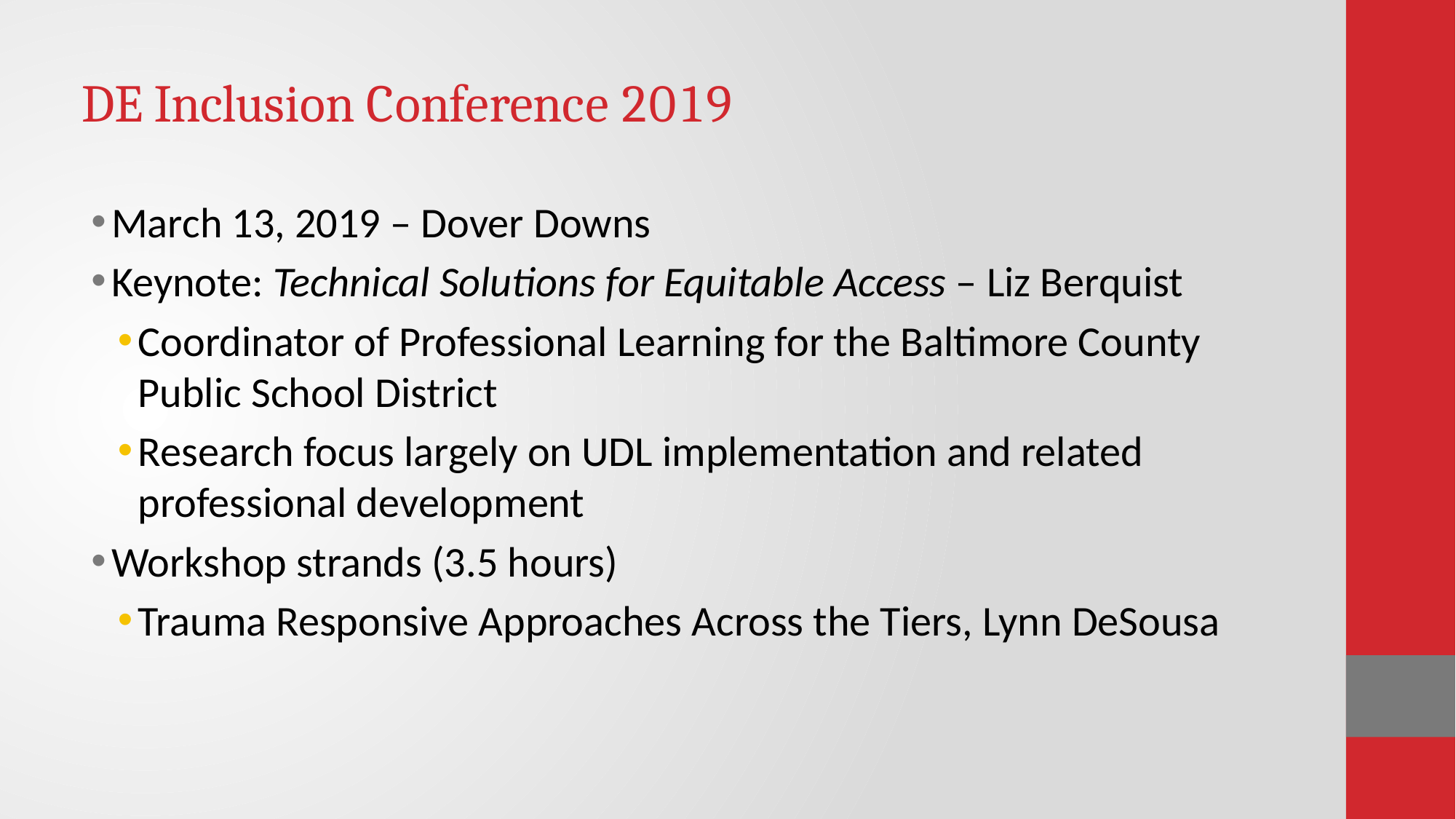

# DE Inclusion Conference 2019
March 13, 2019 – Dover Downs
Keynote: Technical Solutions for Equitable Access – Liz Berquist
Coordinator of Professional Learning for the Baltimore County Public School District
Research focus largely on UDL implementation and related professional development
Workshop strands (3.5 hours)
Trauma Responsive Approaches Across the Tiers, Lynn DeSousa